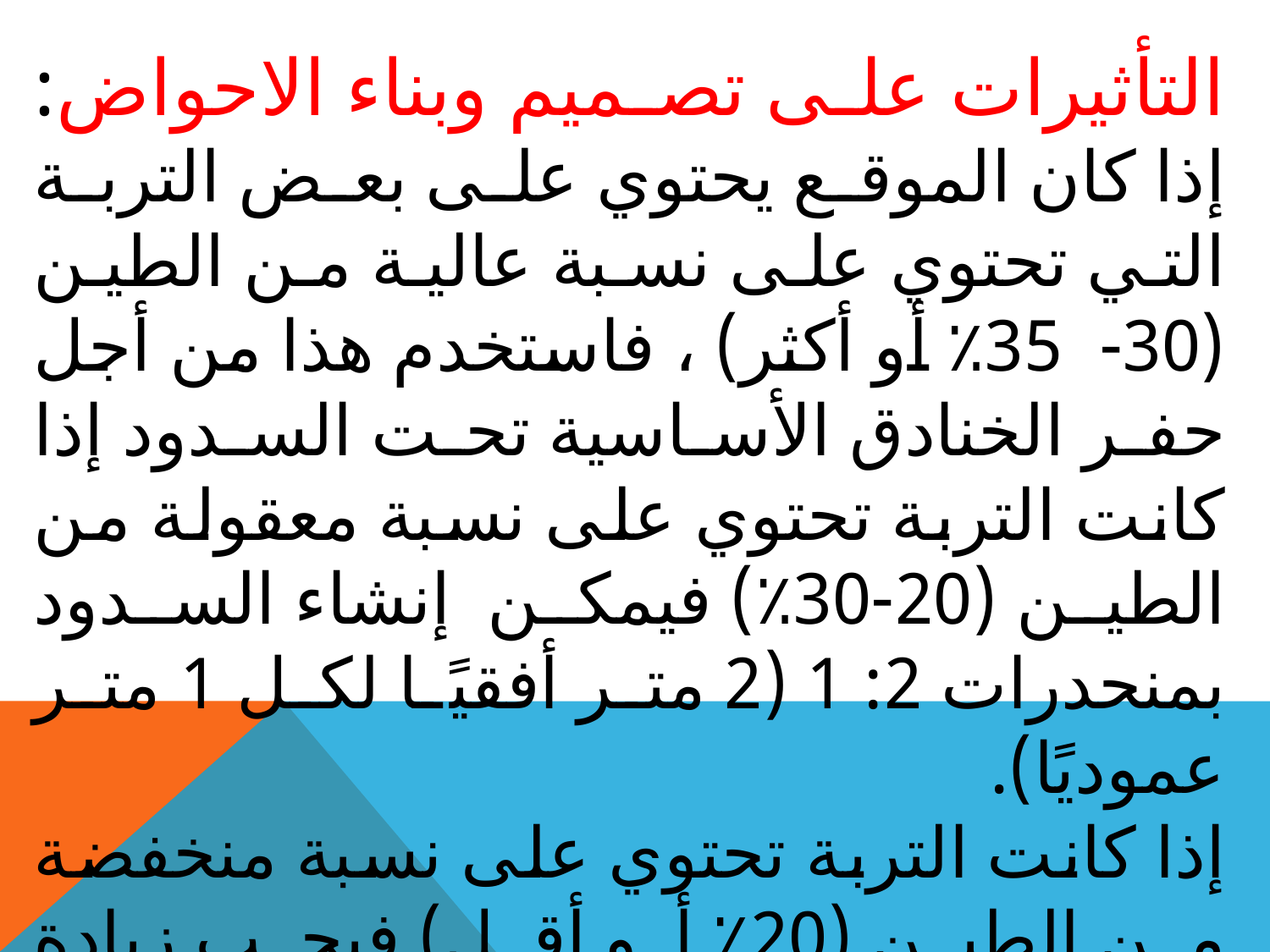

التأثيرات على تصميم وبناء الاحواض: إذا كان الموقع يحتوي على بعض التربة التي تحتوي على نسبة عالية من الطين (30-  35٪ أو أكثر) ، فاستخدم هذا من أجل حفر الخنادق الأساسية تحت السدود إذا كانت التربة تحتوي على نسبة معقولة من الطين (20-30٪) فيمكن  إنشاء السدود بمنحدرات 2: 1 (2 متر أفقيًا لكل 1 متر عموديًا).
إذا كانت التربة تحتوي على نسبة منخفضة من الطين (20٪ أو أقل) فيجب زيادة منحدرات السد إلى 3: 1 لمنع الانهيار وتآكل ضفة الحوض